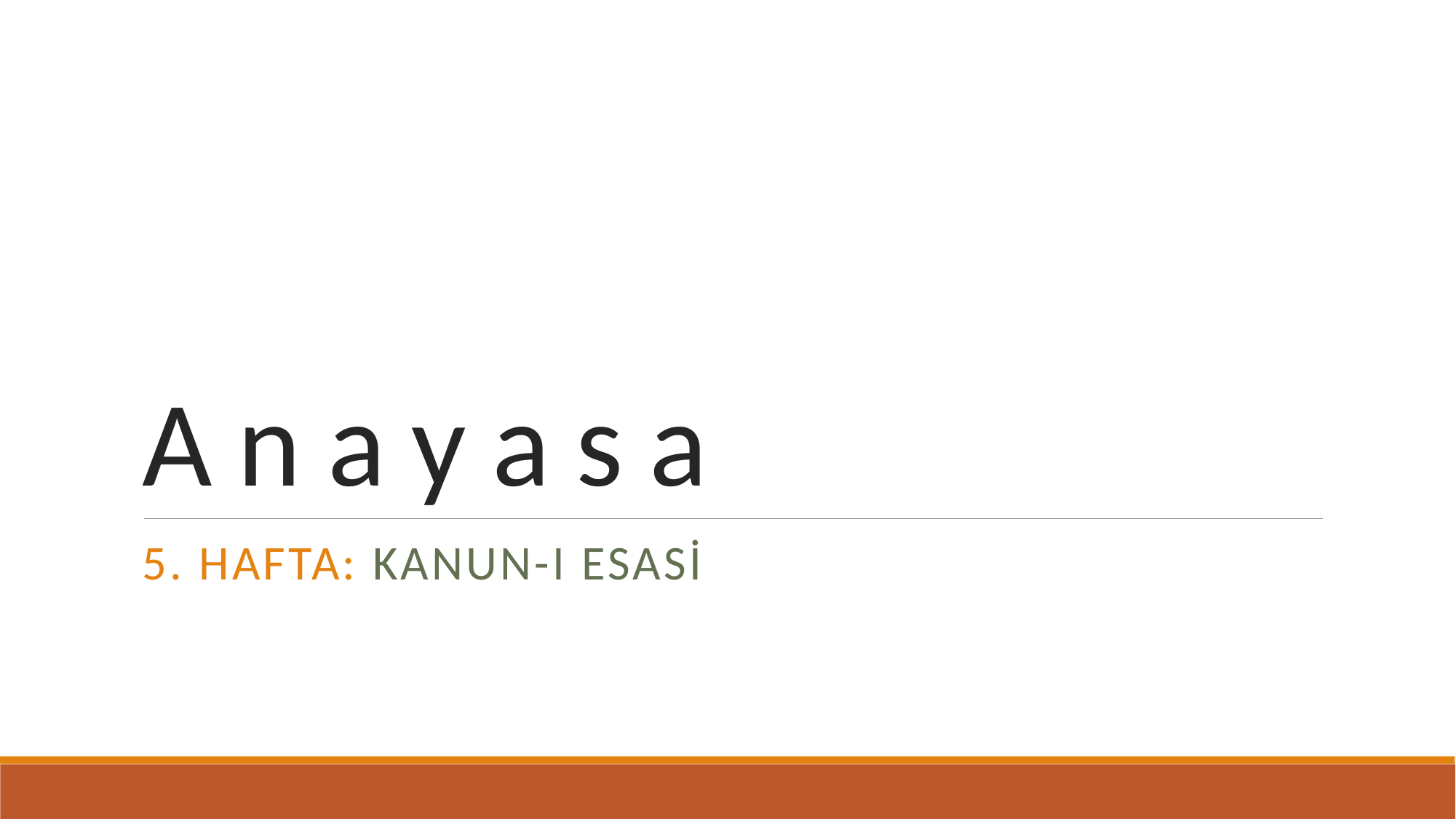

# A n a y a s a
5. Hafta: KANUN-I ESASİ